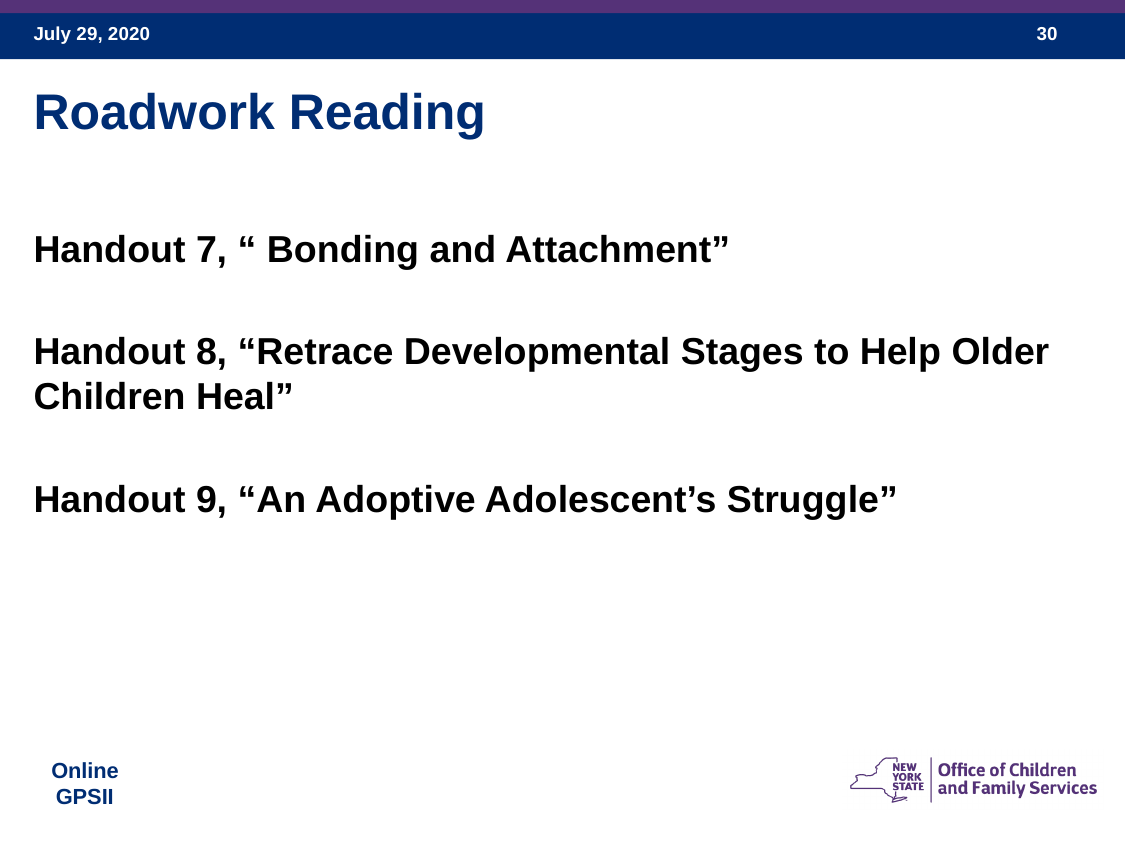

Roadwork Reading
Handout 7, “ Bonding and Attachment”
Handout 8, “Retrace Developmental Stages to Help Older Children Heal”
Handout 9, “An Adoptive Adolescent’s Struggle”